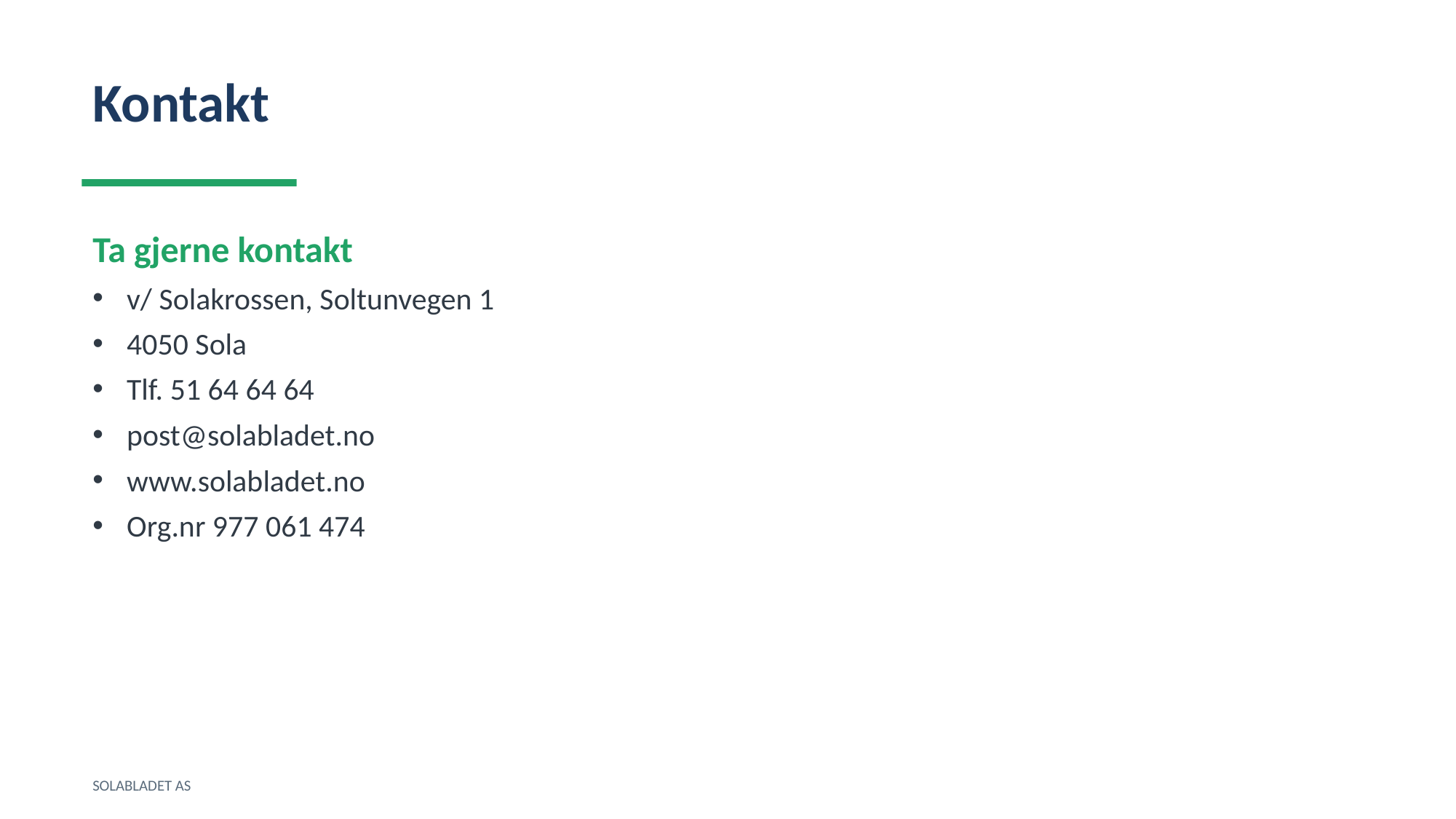

Kontakt

Ta gjerne kontakt
v/ Solakrossen, Soltunvegen 1
4050 Sola
Tlf. 51 64 64 64
post@solabladet.no
www.solabladet.no
Org.nr 977 061 474
SOLABLADET AS